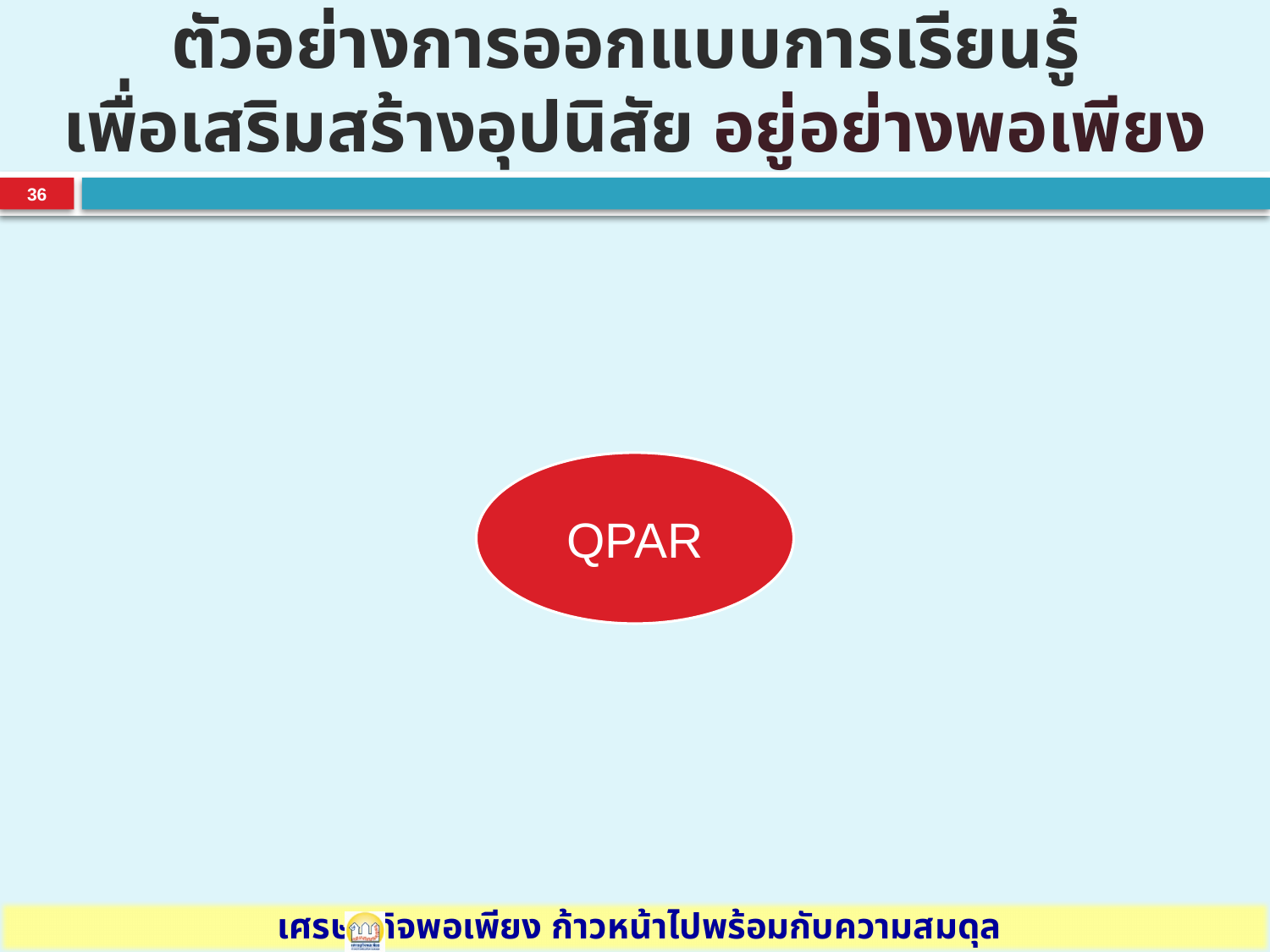

# ตัวอย่างการออกแบบการเรียนรู้ เพื่อเสริมสร้างอุปนิสัย อยู่อย่างพอเพียง
36
QPAR